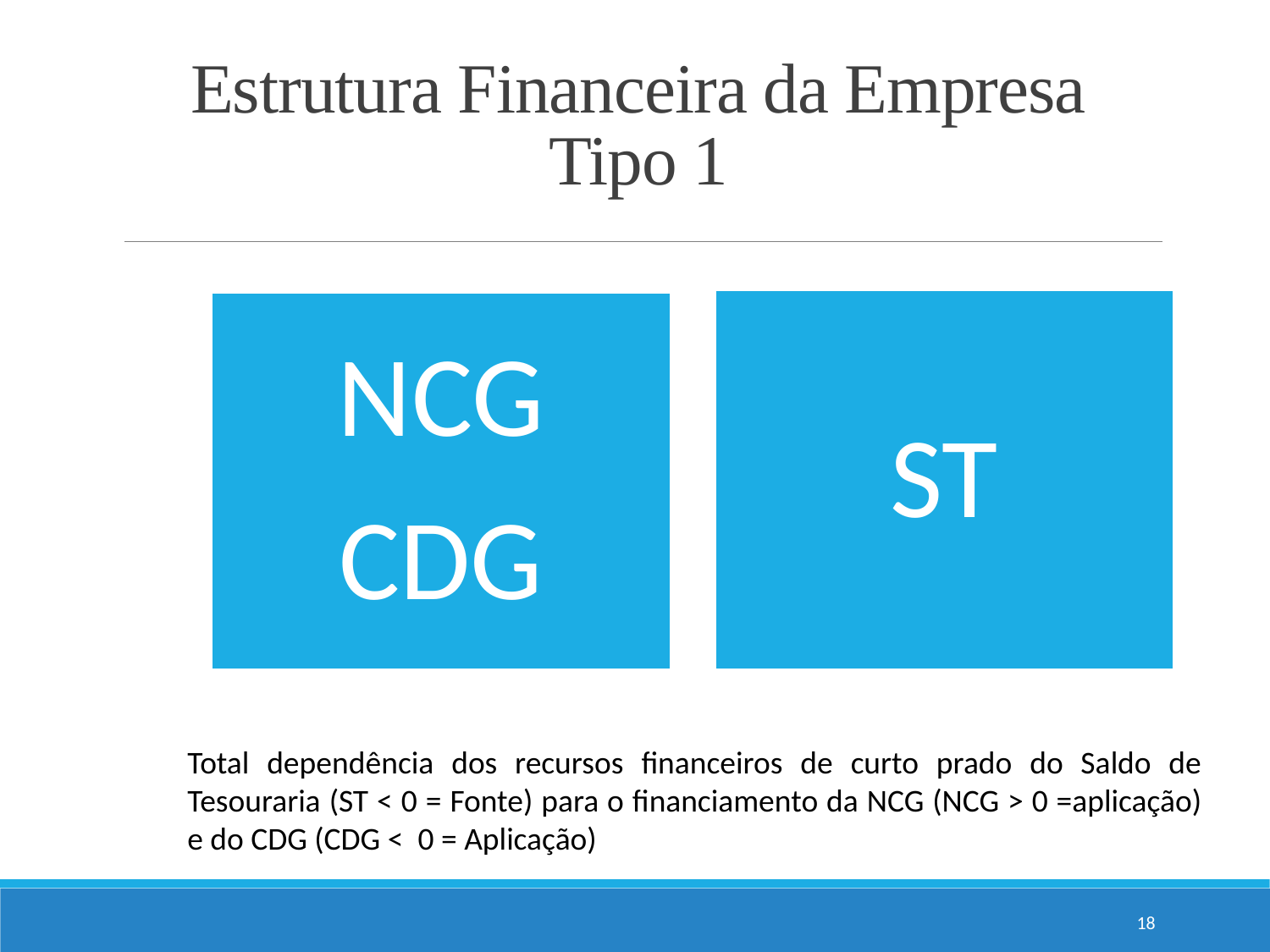

# Estrutura Financeira da Empresa Tipo 1
NCG
CDG
ST
Total dependência dos recursos financeiros de curto prado do Saldo de Tesouraria (ST < 0 = Fonte) para o financiamento da NCG (NCG > 0 =aplicação) e do CDG (CDG <  0 = Aplicação)
18